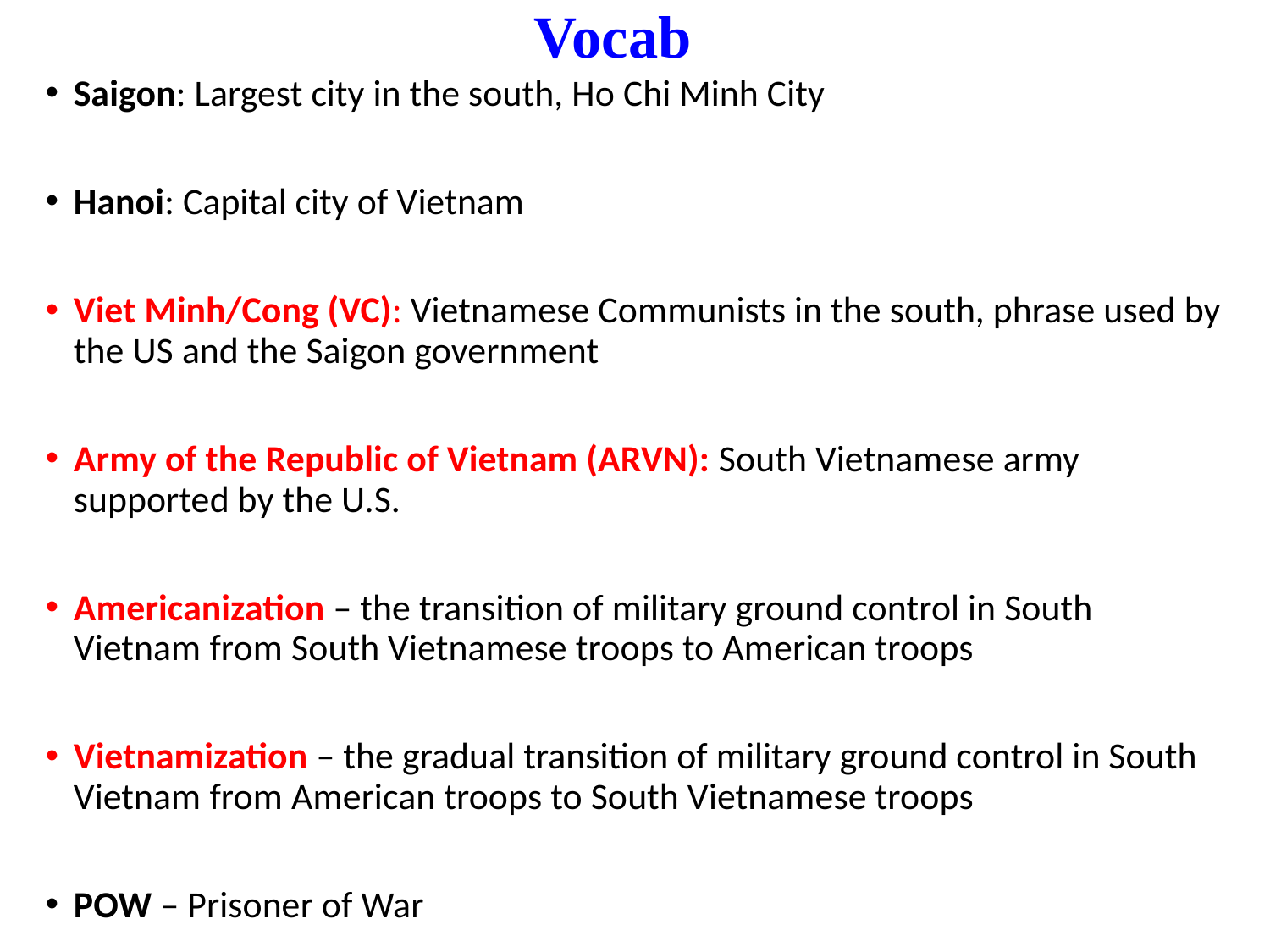

# Vocab
Saigon: Largest city in the south, Ho Chi Minh City

Hanoi: Capital city of Vietnam

Viet Minh/Cong (VC): Vietnamese Communists in the south, phrase used by the US and the Saigon government

Army of the Republic of Vietnam (ARVN): South Vietnamese army supported by the U.S.

Americanization – the transition of military ground control in South Vietnam from South Vietnamese troops to American troops

Vietnamization – the gradual transition of military ground control in South Vietnam from American troops to South Vietnamese troops

POW – Prisoner of War